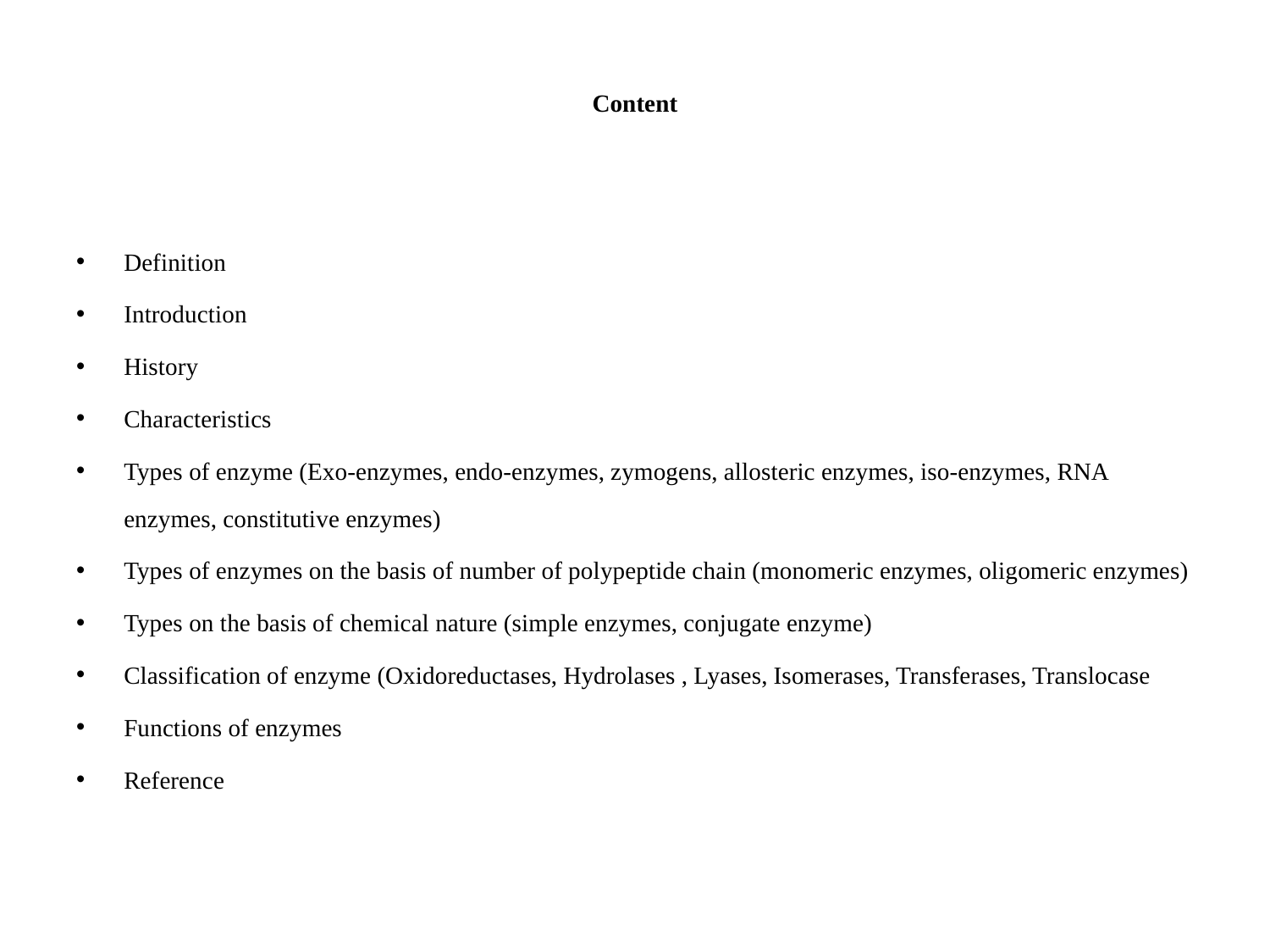

# Content
Definition
Introduction
History
Characteristics
Types of enzyme (Exo-enzymes, endo-enzymes, zymogens, allosteric enzymes, iso-enzymes, RNA enzymes, constitutive enzymes)
Types of enzymes on the basis of number of polypeptide chain (monomeric enzymes, oligomeric enzymes)
Types on the basis of chemical nature (simple enzymes, conjugate enzyme)
Classification of enzyme (Oxidoreductases, Hydrolases , Lyases, Isomerases, Transferases, Translocase
Functions of enzymes
Reference